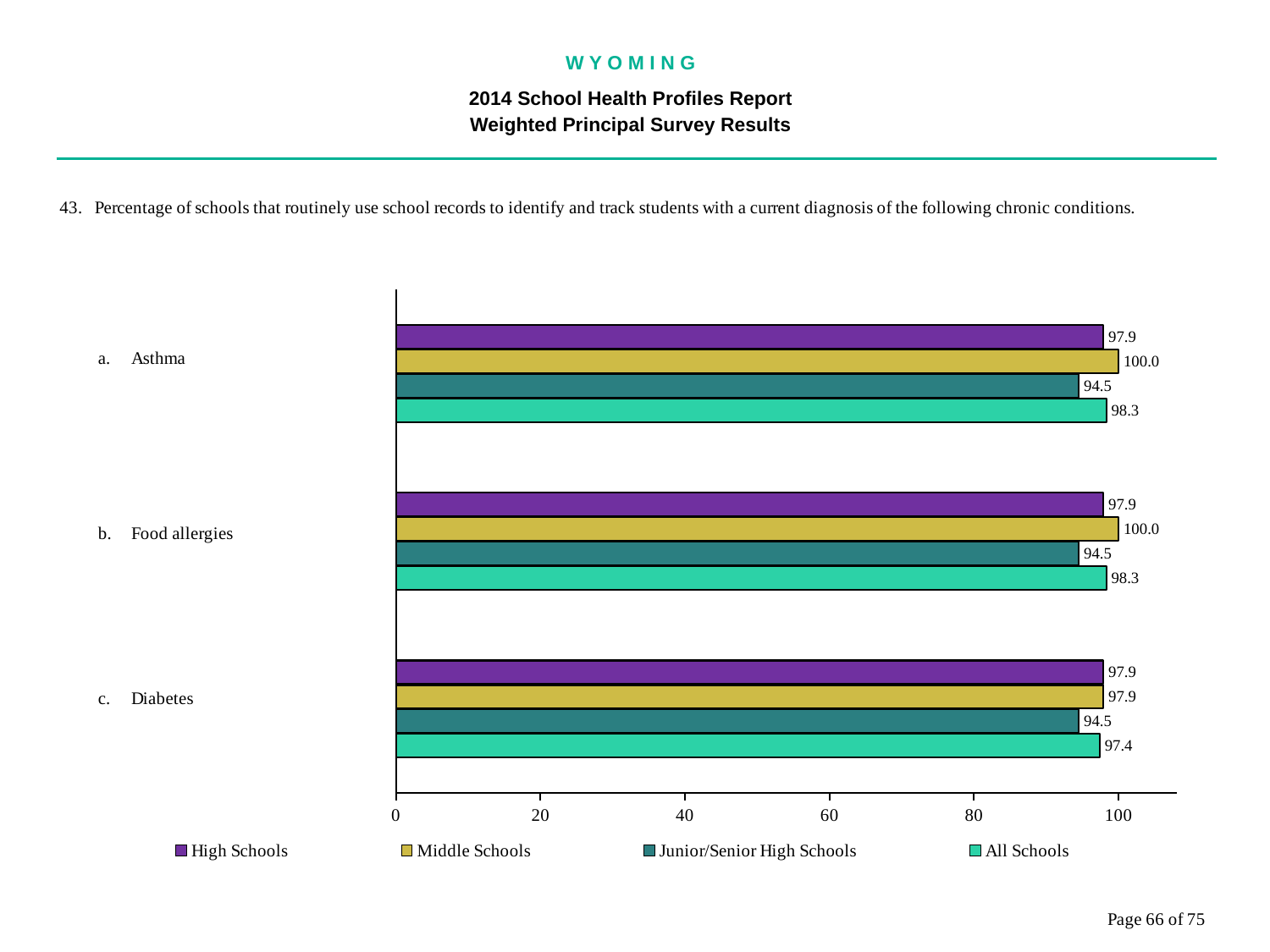

W Y O M I N G
2014 School Health Profiles Report
Weighted Principal Survey Results

### Chart

| Category | All Schools | Junior/Senior High Schools | Middle Schools | High Schools |
|---|---|---|---|---|
| Diabetes | 97.4 | 94.5 | 97.9 | 97.9 |
| Food allergies | 98.3 | 94.5 | 100.0 | 97.9 |
| Asthma | 98.3 | 94.5 | 100.0 | 97.9 |